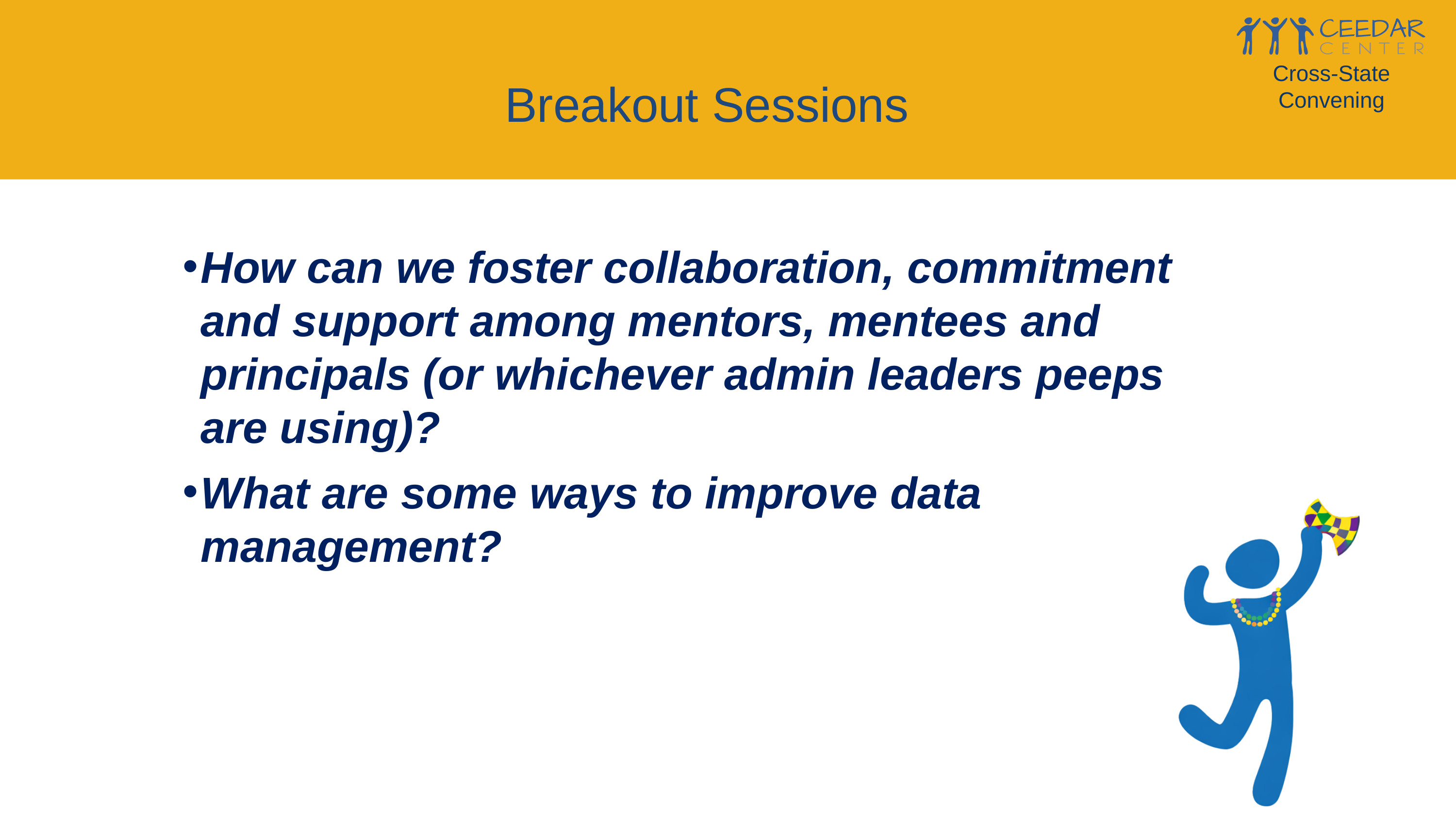

Cross-State Convening
Breakout Sessions
How can we foster collaboration, commitment and support among mentors, mentees and principals (or whichever admin leaders peeps are using)?
What are some ways to improve data management?